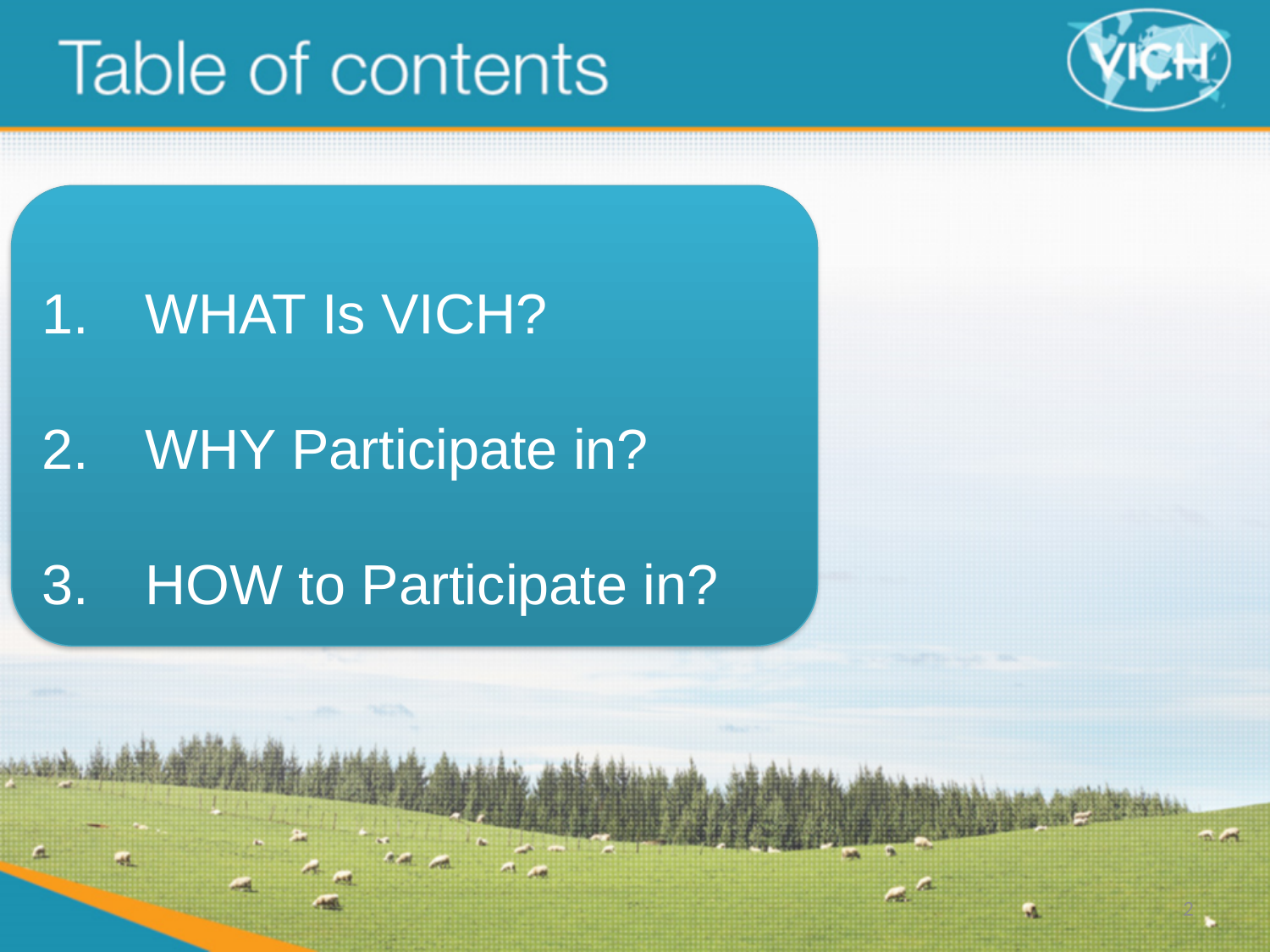

WHAT Is VICH?
WHY Participate in?
HOW to Participate in?
2